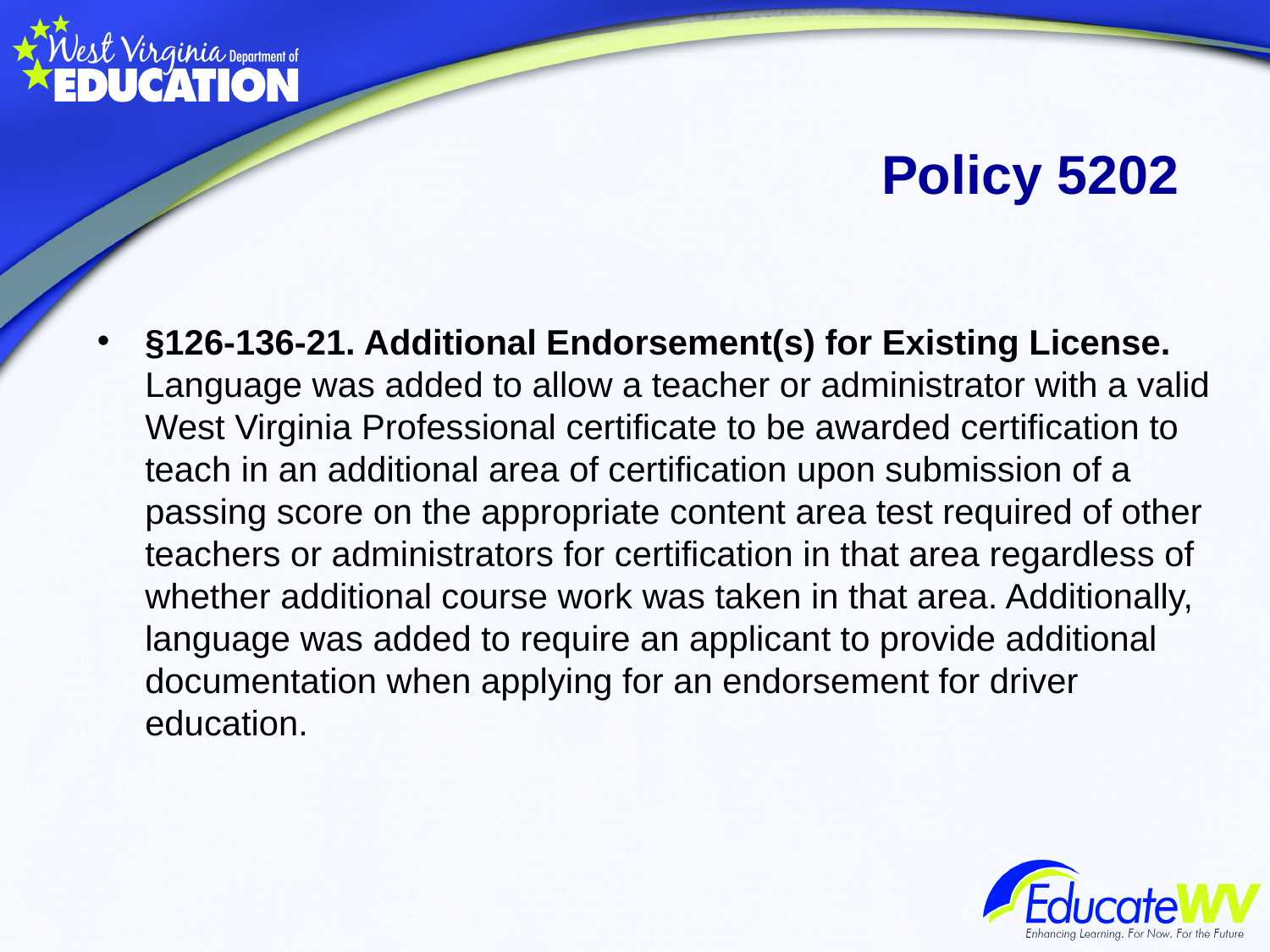

# Policy 5202
§126-136-21. Additional Endorsement(s) for Existing License. Language was added to allow a teacher or administrator with a valid West Virginia Professional certificate to be awarded certification to teach in an additional area of certification upon submission of a passing score on the appropriate content area test required of other teachers or administrators for certification in that area regardless of whether additional course work was taken in that area. Additionally, language was added to require an applicant to provide additional documentation when applying for an endorsement for driver education.